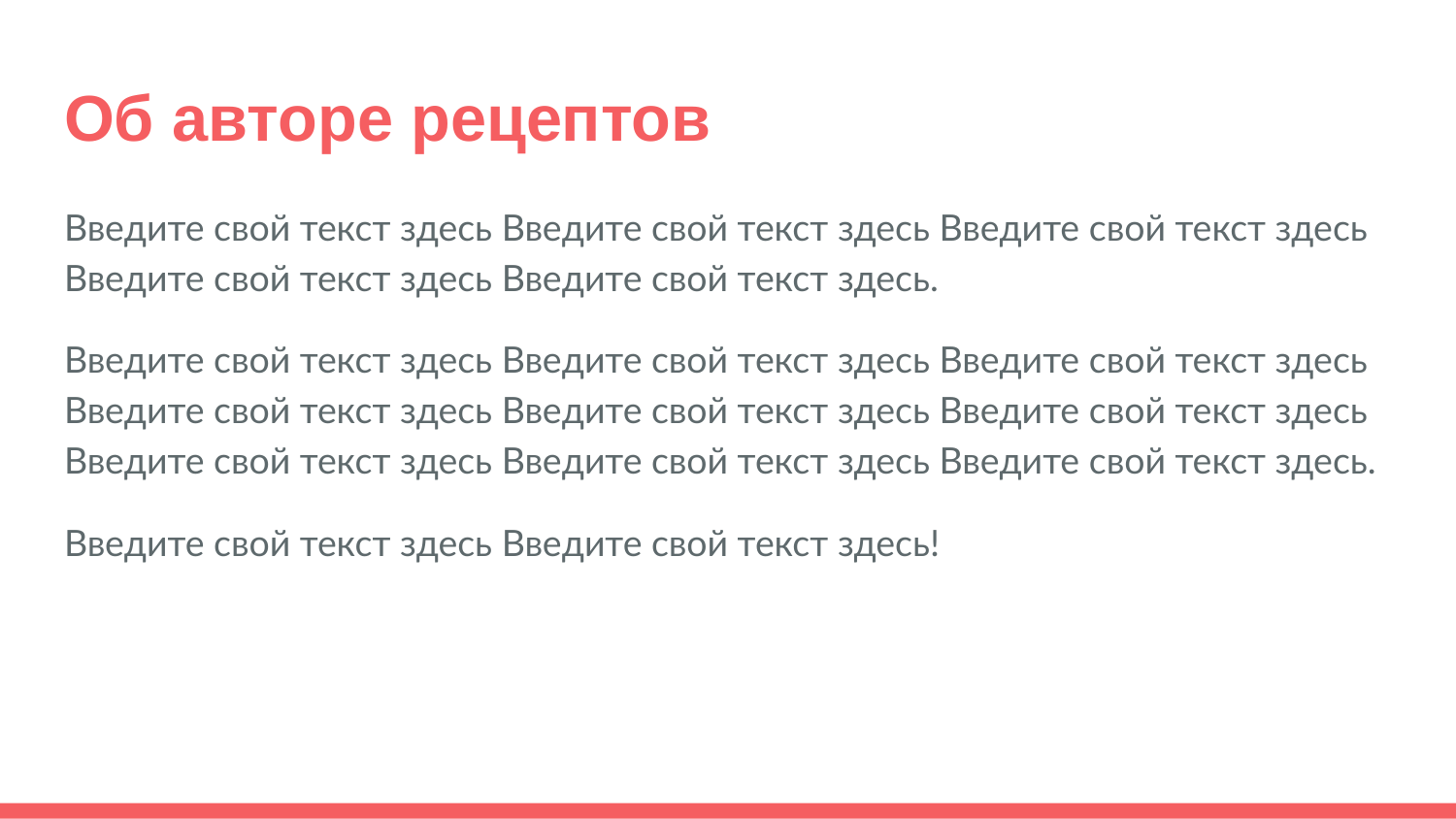

# Об авторе рецептов
Введите свой текст здесь Введите свой текст здесь Введите свой текст здесь Введите свой текст здесь Введите свой текст здесь.
Введите свой текст здесь Введите свой текст здесь Введите свой текст здесь Введите свой текст здесь Введите свой текст здесь Введите свой текст здесь Введите свой текст здесь Введите свой текст здесь Введите свой текст здесь.
Введите свой текст здесь Введите свой текст здесь!